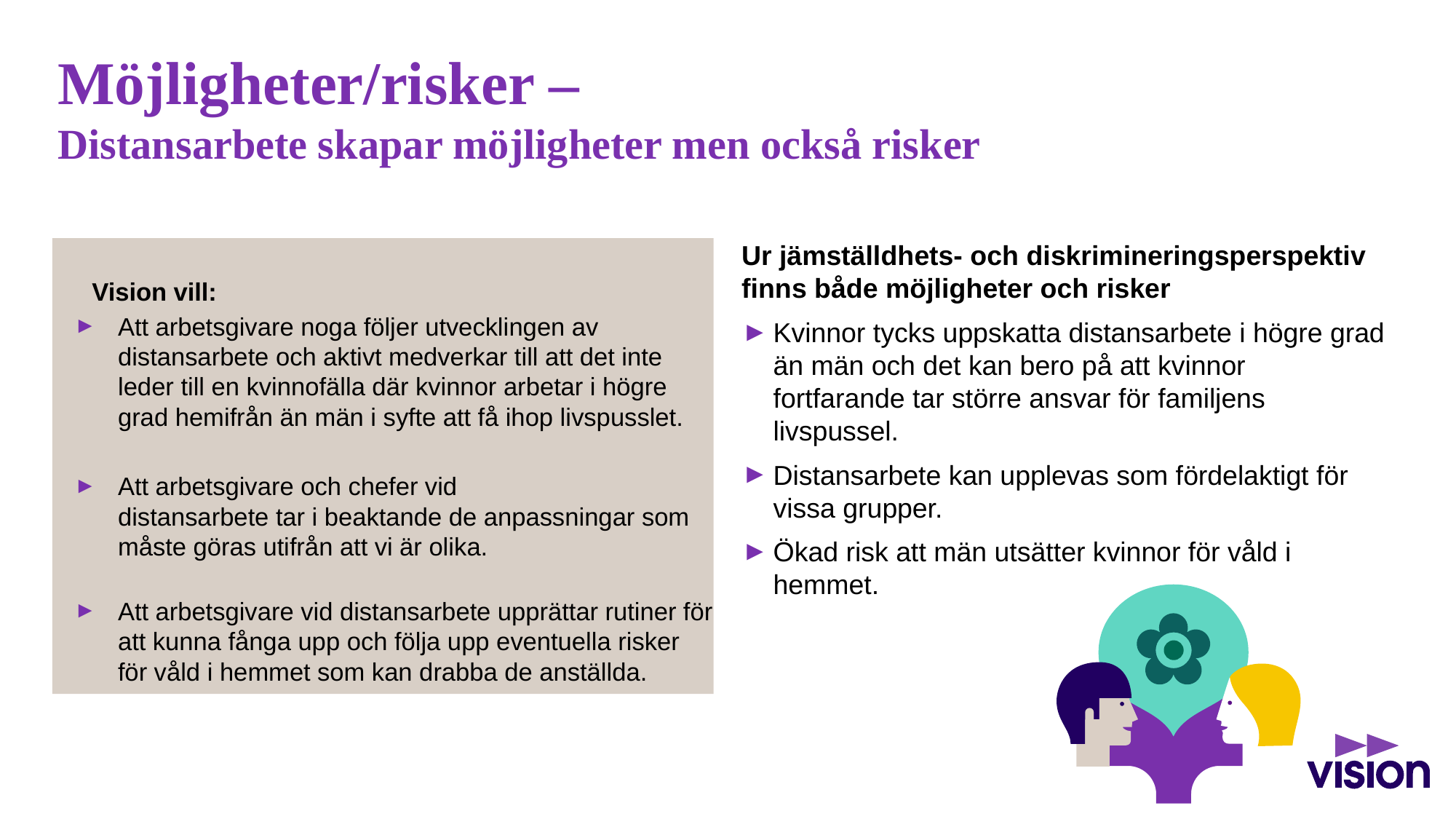

# Möjligheter/risker – Distansarbete skapar möjligheter men också risker

 Vision vill:
Att arbetsgivare noga följer utvecklingen av distansarbete och aktivt medverkar till att det inte leder till en kvinnofälla där kvinnor arbetar i högre grad hemifrån än män i syfte att få ihop livspusslet.

Att arbetsgivare och chefer vid distansarbete tar i beaktande de anpassningar som måste göras utifrån att vi är olika.
Att arbetsgivare vid distansarbete upprättar rutiner för att kunna fånga upp och följa upp eventuella risker för våld i hemmet som kan drabba de anställda.

Ur jämställdhets- och diskrimineringsperspektiv finns både möjligheter och risker
Kvinnor tycks uppskatta distansarbete i högre grad än män och det kan bero på att kvinnor  fortfarande tar större ansvar för familjens livspussel.
Distansarbete kan upplevas som fördelaktigt för vissa grupper.
Ökad risk att män utsätter kvinnor för våld i hemmet.